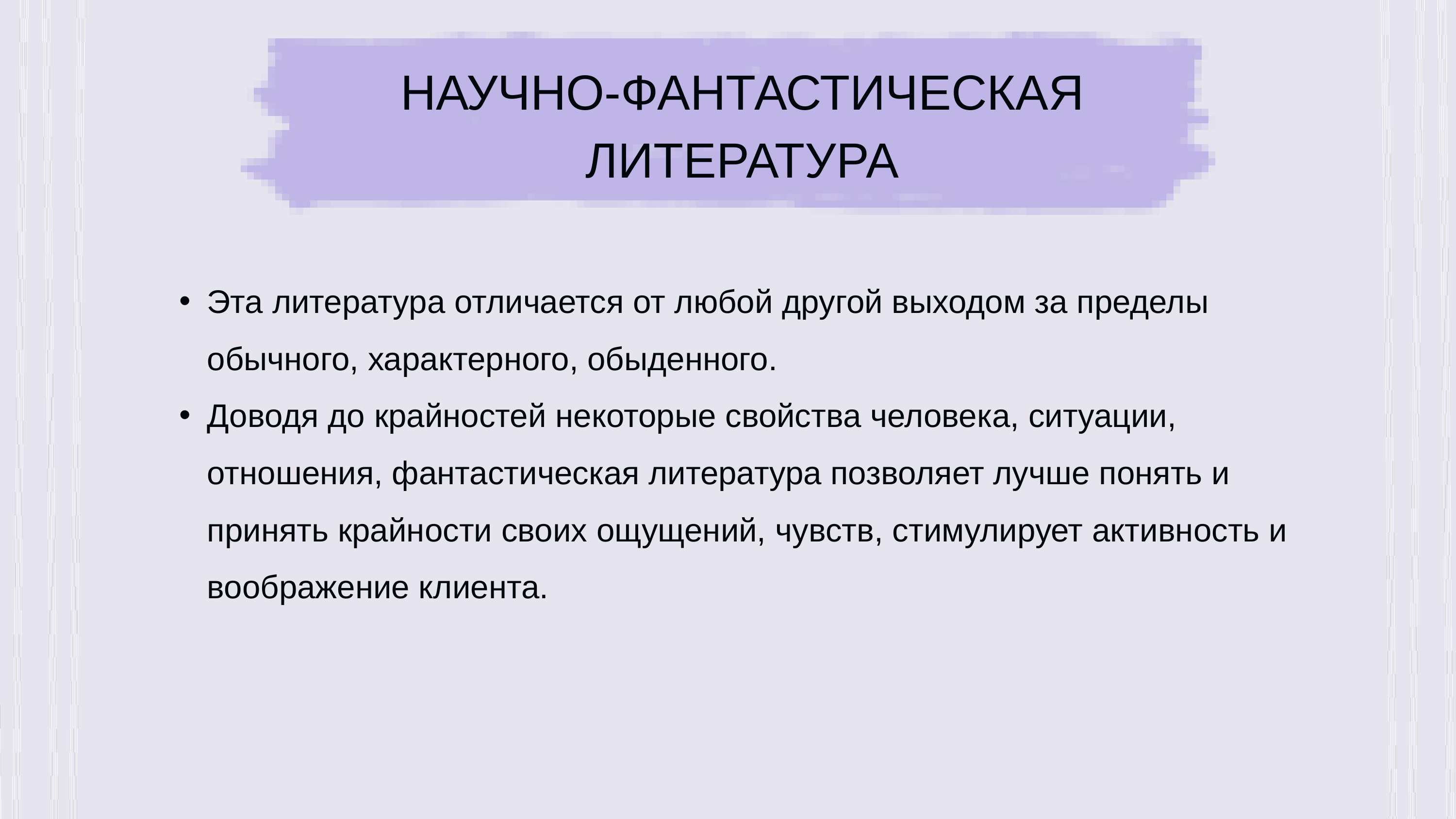

НАУЧНО-ФАНТАСТИЧЕСКАЯ ЛИТЕРАТУРА
Эта литература отличается от любой другой выходом за пределы обычного, характерного, обыденного.
Доводя до крайностей некоторые свойства человека, ситуации, отношения, фантастическая литература позволяет лучше понять и принять крайности своих ощущений, чувств, стимулирует активность и воображение клиента.